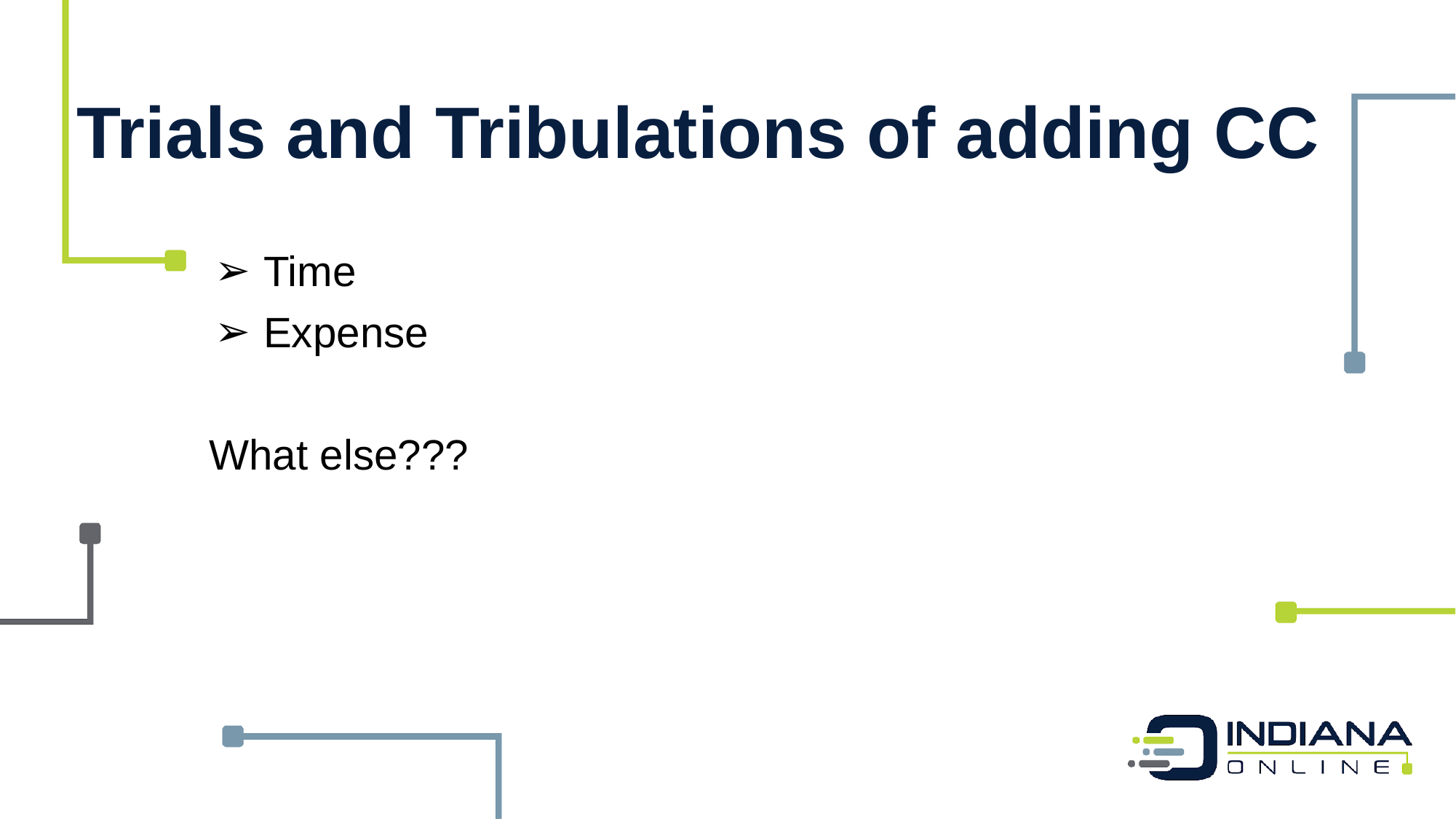

Trials and Tribulations of adding CC
Time
Expense

What else???